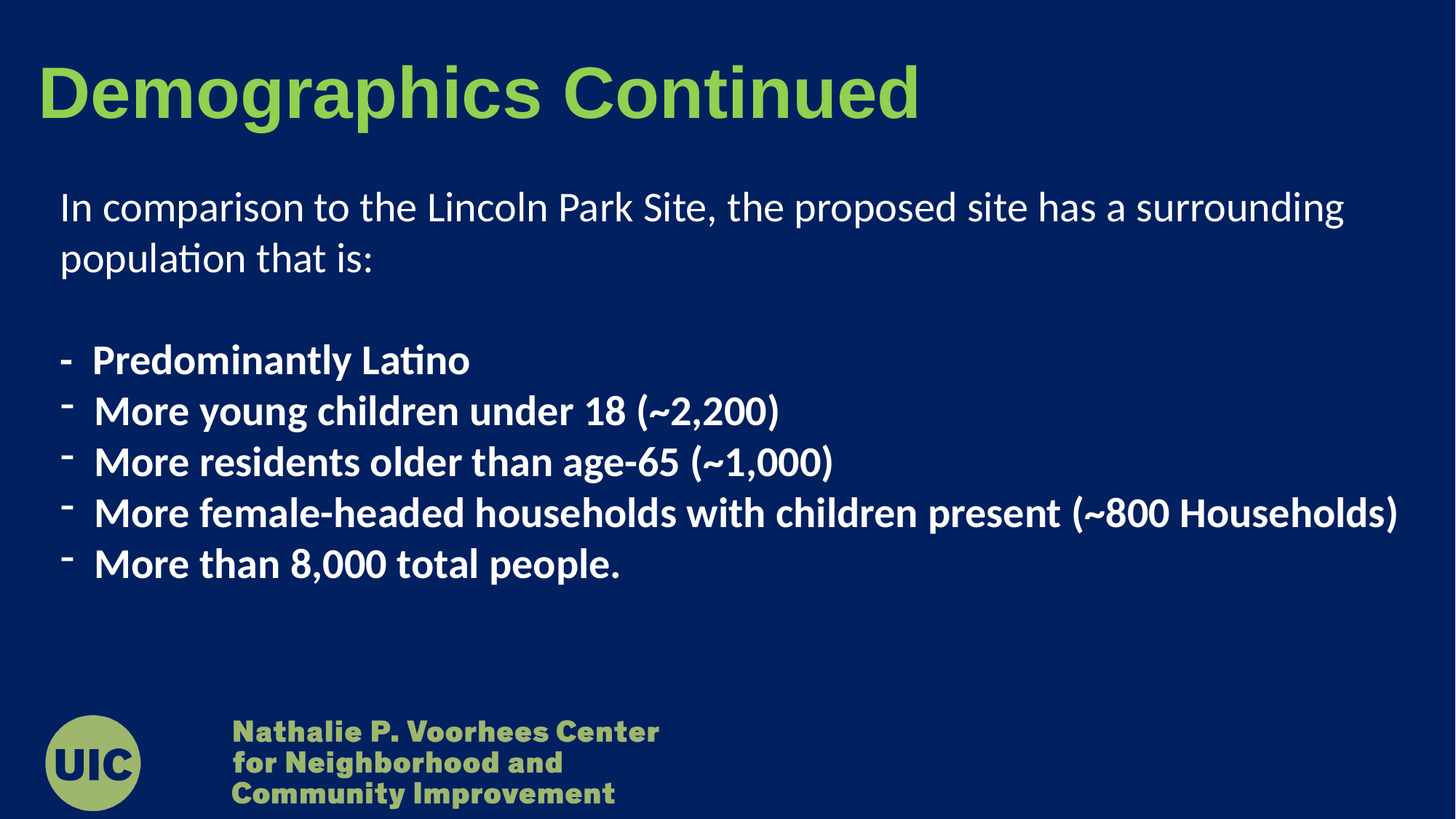

# Demographics Continued
In comparison to the Lincoln Park Site, the proposed site has a surrounding population that is:
-  Predominantly Latino
More young children under 18 (~2,200)
More residents older than age-65 (~1,000)
More female-headed households with children present (~800 Households)
More than 8,000 total people.